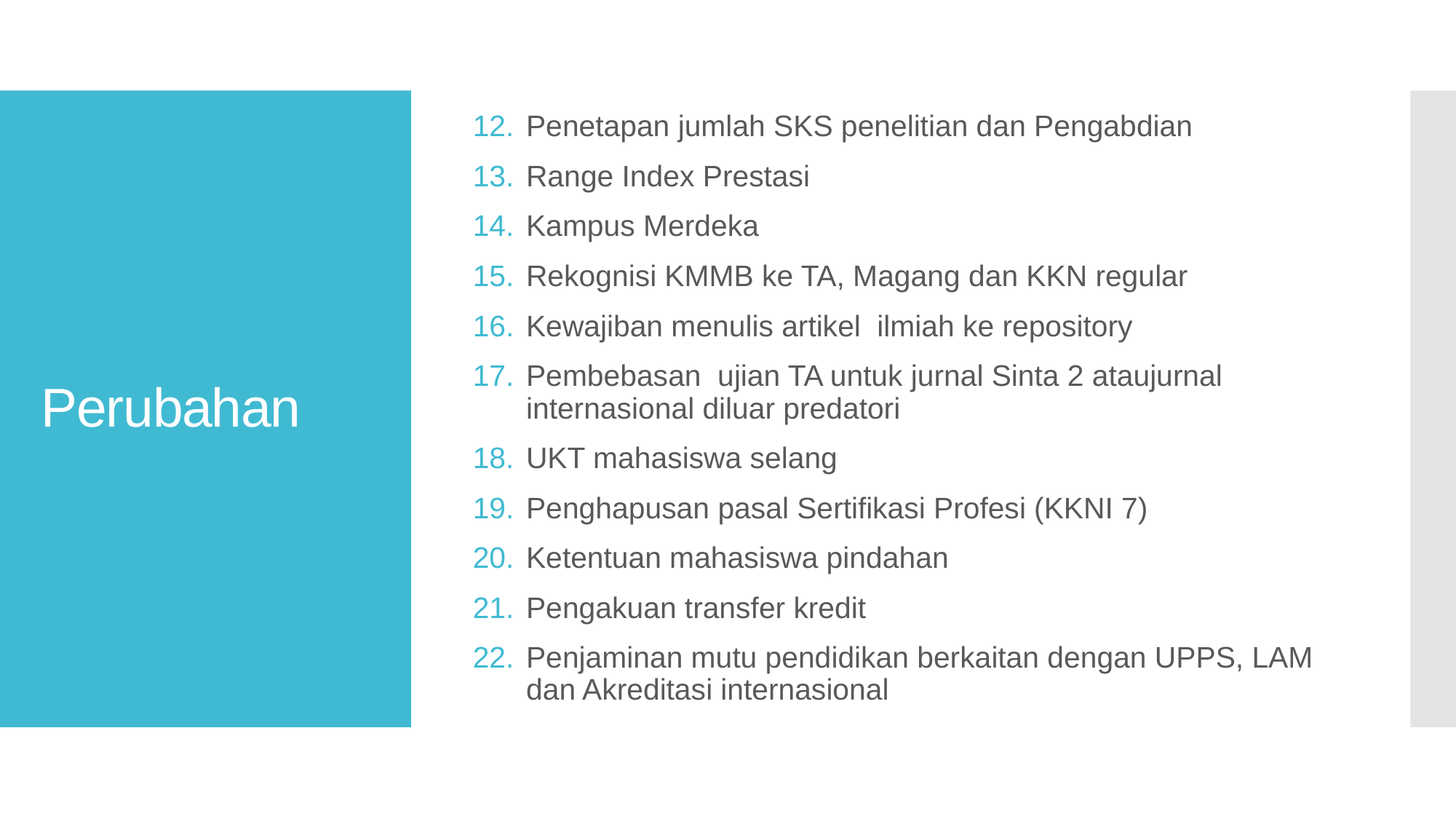

Penetapan jumlah SKS penelitian dan Pengabdian
Range Index Prestasi
Kampus Merdeka
Rekognisi KMMB ke TA, Magang dan KKN regular
Kewajiban menulis artikel  ilmiah ke repository
Pembebasan  ujian TA untuk jurnal Sinta 2 ataujurnal internasional diluar predatori
UKT mahasiswa selang
Penghapusan pasal Sertifikasi Profesi (KKNI 7)
Ketentuan mahasiswa pindahan
Pengakuan transfer kredit
Penjaminan mutu pendidikan berkaitan dengan UPPS, LAM dan Akreditasi internasional
# Perubahan